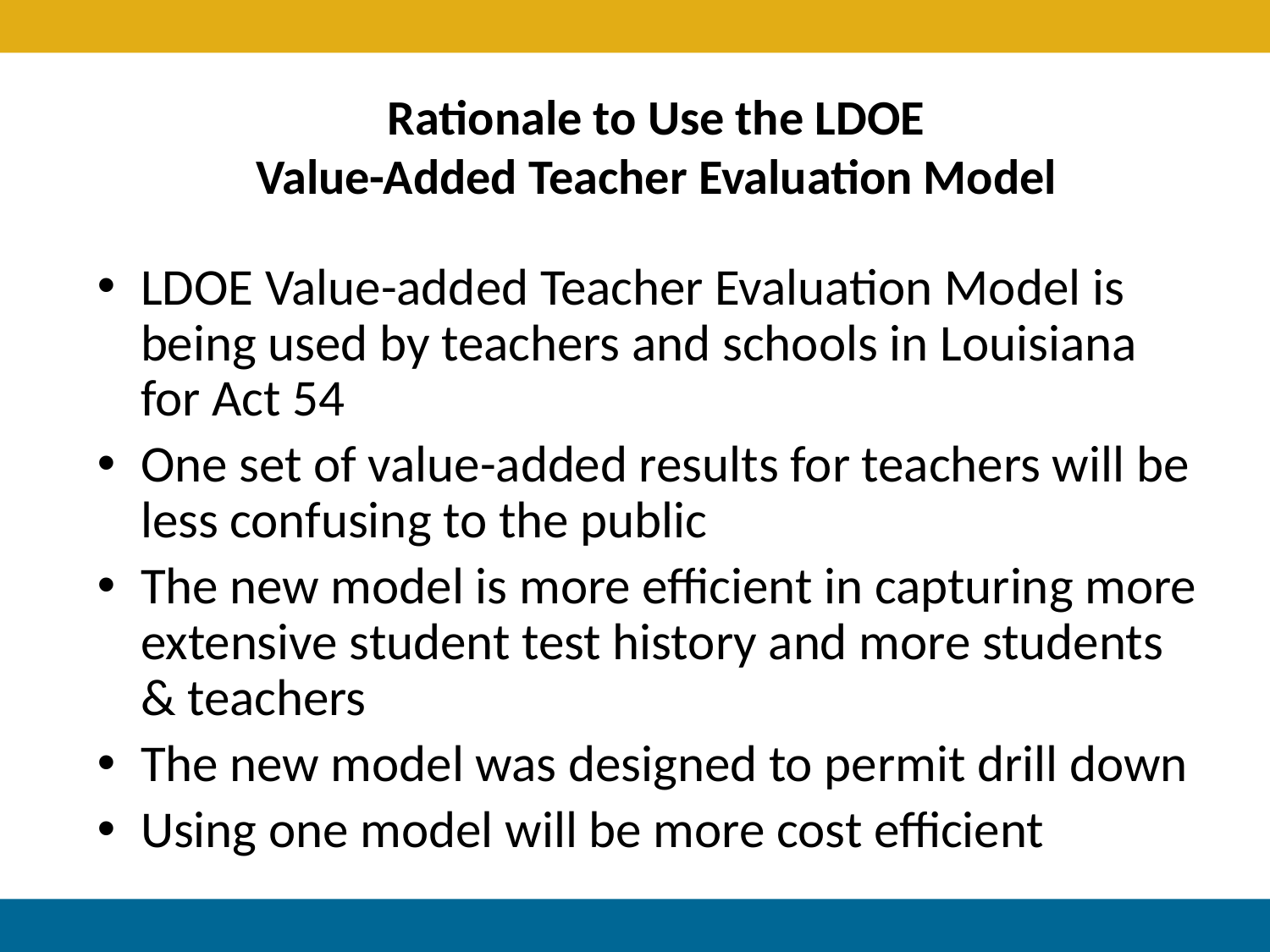

# Rationale to Use the LDOE Value-Added Teacher Evaluation Model
LDOE Value-added Teacher Evaluation Model is being used by teachers and schools in Louisiana for Act 54
One set of value-added results for teachers will be less confusing to the public
The new model is more efficient in capturing more extensive student test history and more students & teachers
The new model was designed to permit drill down
Using one model will be more cost efficient